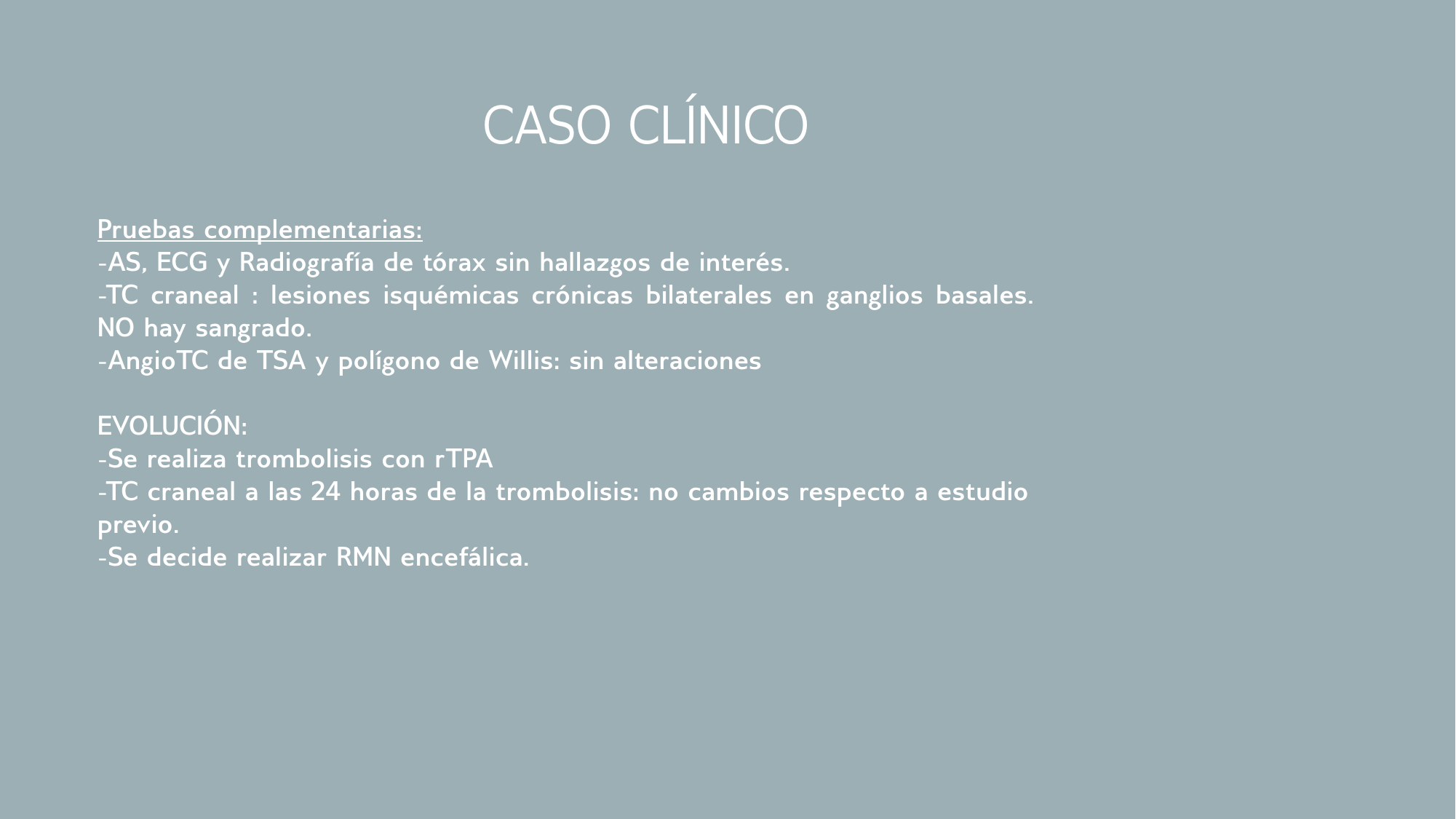

CASO CLÍNICO

Pruebas complementarias:
-AS, ECG y Radiografía de tórax sin hallazgos de interés.
-TC craneal : lesiones isquémicas crónicas bilaterales en ganglios basales. NO hay sangrado.
-AngioTC de TSA y polígono de Willis: sin alteraciones

EVOLUCIÓN:
-Se realiza trombolisis con rTPA
-TC craneal a las 24 horas de la trombolisis: no cambios respecto a estudio previo.
-Se decide realizar RMN encefálica.